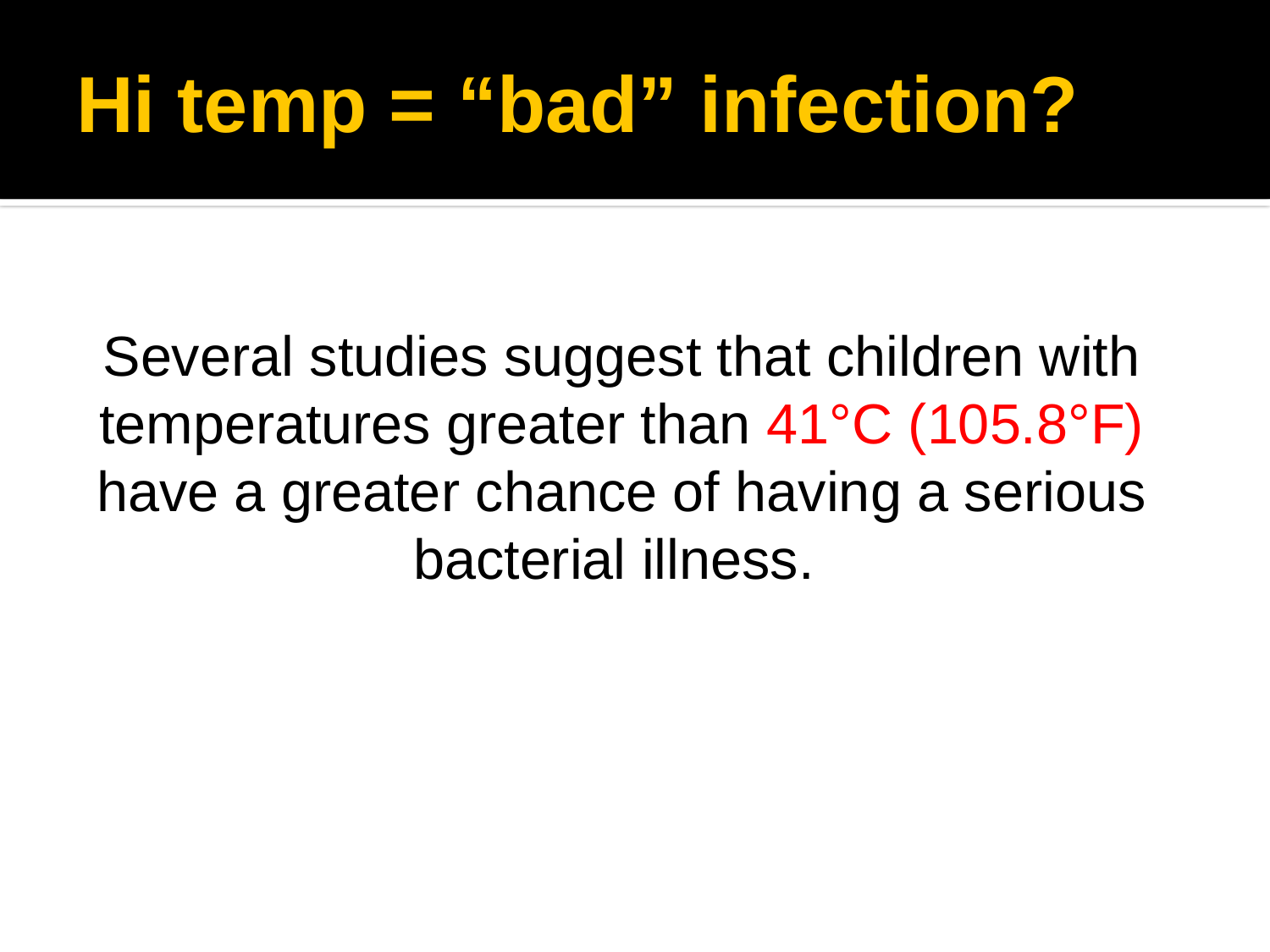

# Hi temp = “bad” infection?
Several studies suggest that children with temperatures greater than 41°C (105.8°F) have a greater chance of having a serious bacterial illness.